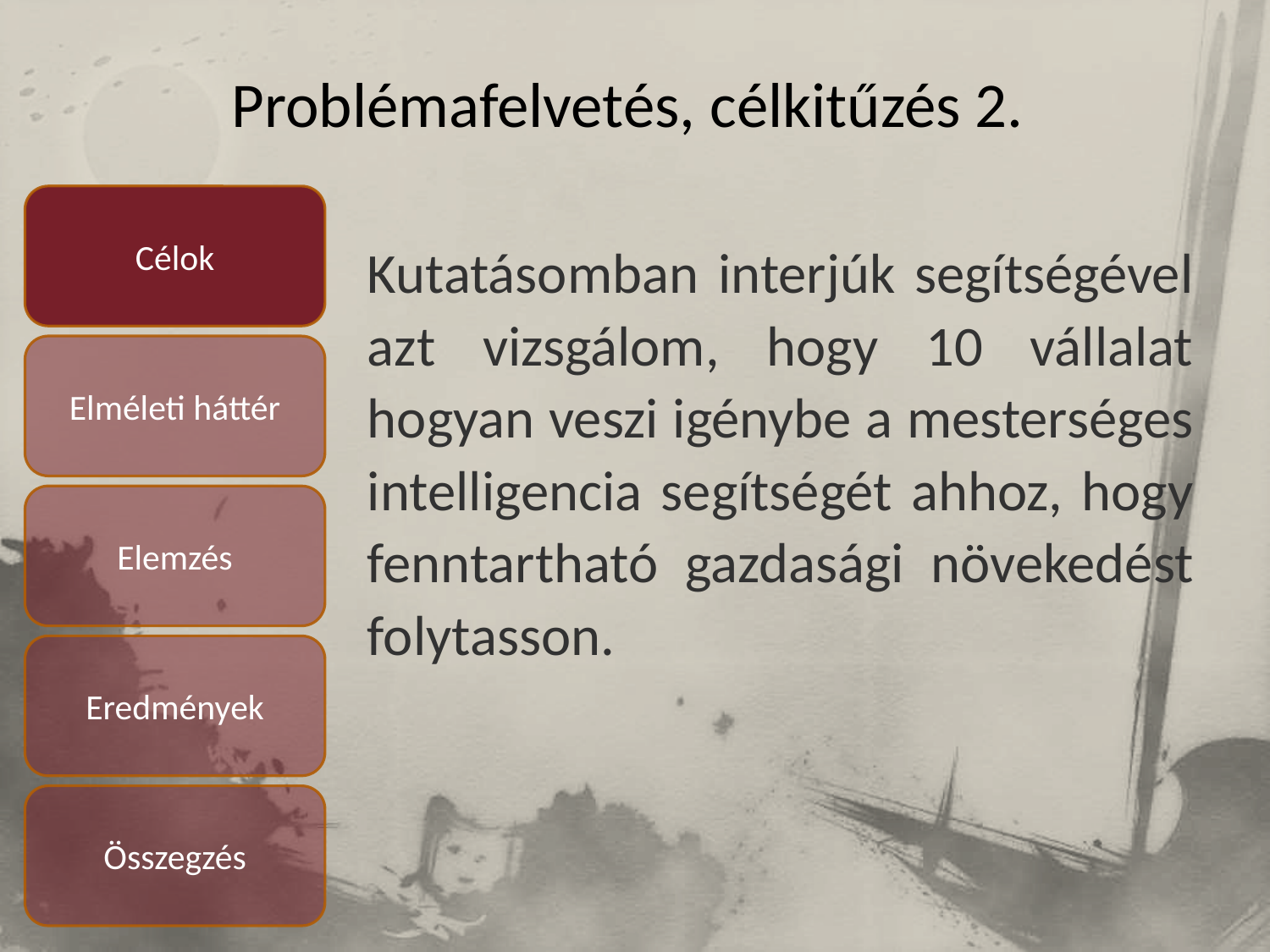

# Problémafelvetés, célkitűzés 2.
Célok
Kutatásomban interjúk segítségével azt vizsgálom, hogy 10 vállalat hogyan veszi igénybe a mesterséges intelligencia segítségét ahhoz, hogy fenntartható gazdasági növekedést folytasson.

Elméleti háttér
Elemzés
Eredmények
Összegzés